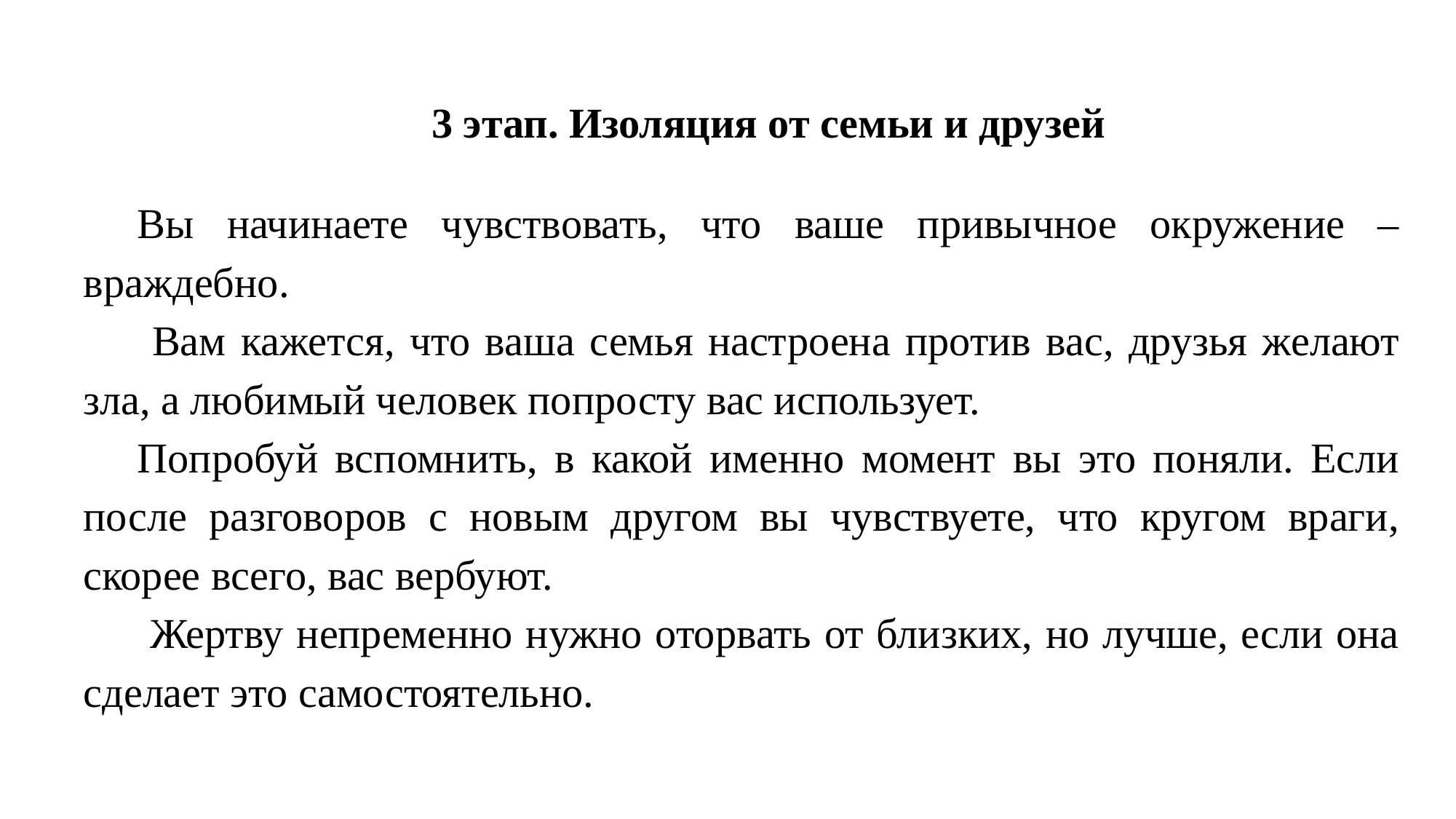

3 этап. Изоляция от семьи и друзей

Вы начинаете чувствовать, что ваше привычное окружение – враждебно.
 Вам кажется, что ваша семья настроена против вас, друзья желают зла, а любимый человек попросту вас использует.
Попробуй вспомнить, в какой именно момент вы это поняли. Если после разговоров с новым другом вы чувствуете, что кругом враги, скорее всего, вас вербуют.
 Жертву непременно нужно оторвать от близких, но лучше, если она сделает это самостоятельно.